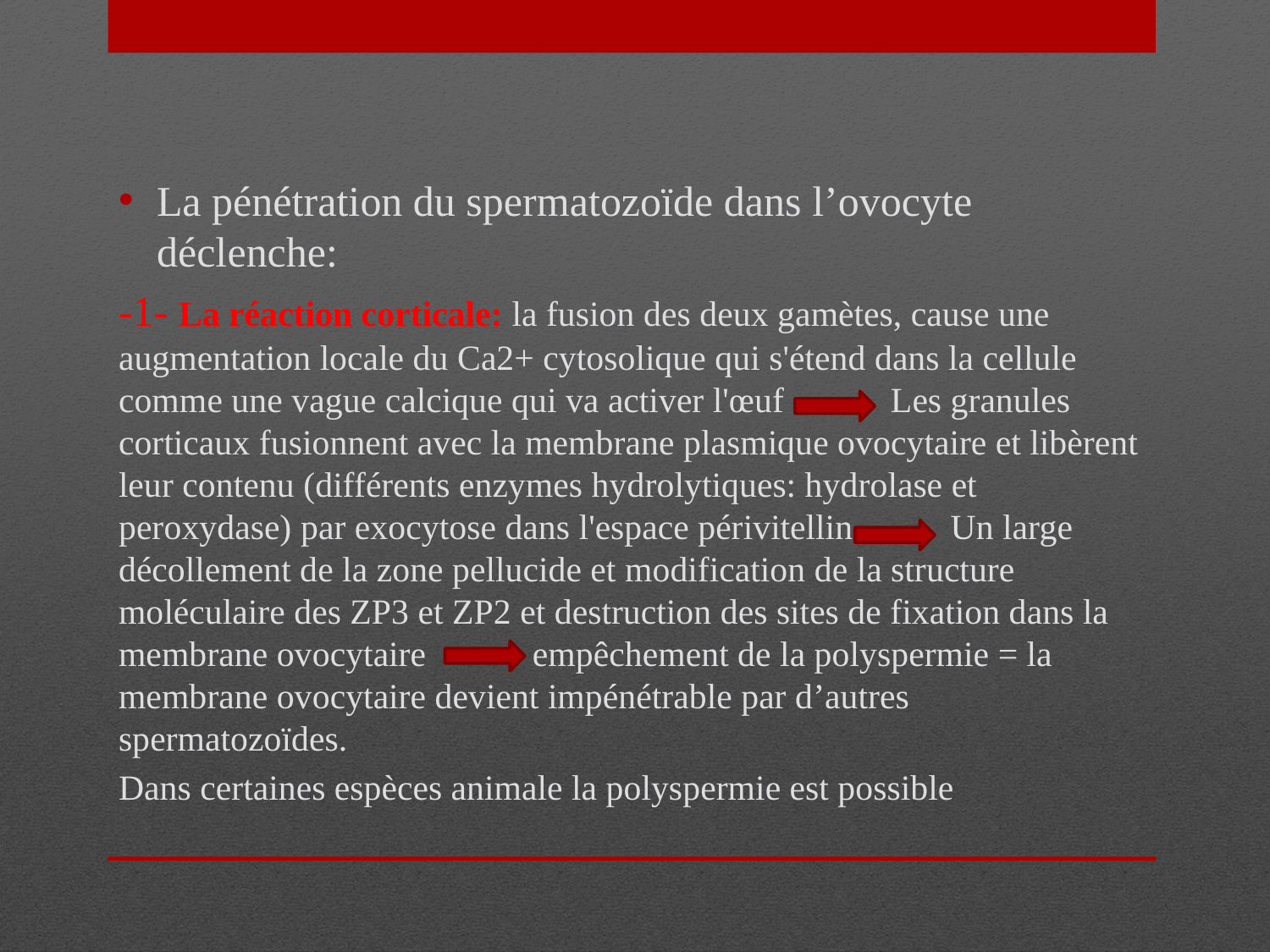

La pénétration du spermatozoïde dans l’ovocyte déclenche:
-1- La réaction corticale: la fusion des deux gamètes, cause une augmentation locale du Ca2+ cytosolique qui s'étend dans la cellule comme une vague calcique qui va activer l'œuf            Les granules corticaux fusionnent avec la membrane plasmique ovocytaire et libèrent leur contenu (différents enzymes hydrolytiques: hydrolase et peroxydase) par exocytose dans l'espace périvitellin           Un large décollement de la zone pellucide et modification de la structure moléculaire des ZP3 et ZP2 et destruction des sites de fixation dans la membrane ovocytaire            empêchement de la polyspermie = la membrane ovocytaire devient impénétrable par d’autres spermatozoïdes.
Dans certaines espèces animale la polyspermie est possible